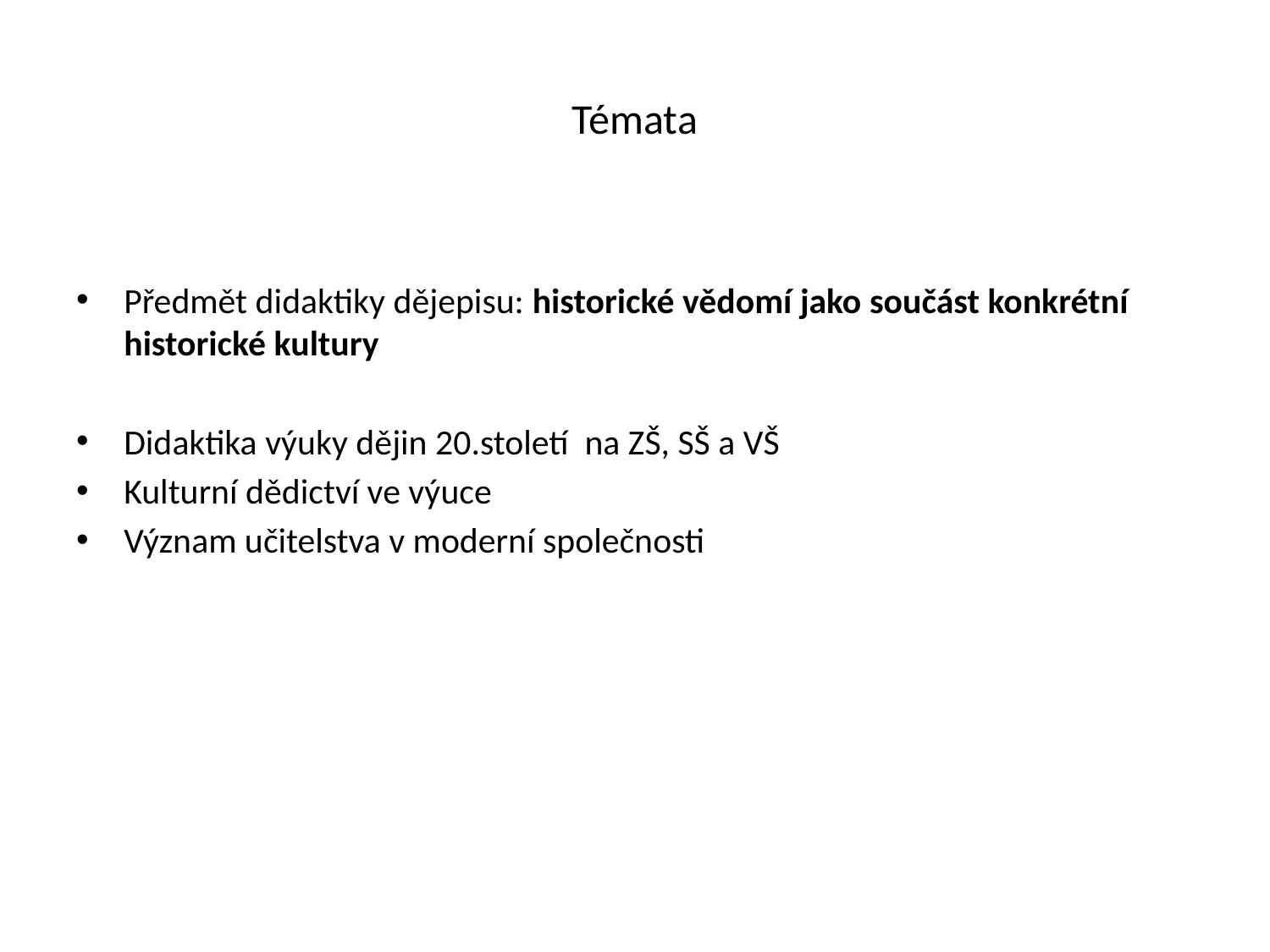

# Témata

Předmět didaktiky dějepisu: historické vědomí jako součást konkrétní historické kultury

Didaktika výuky dějin 20.století  na ZŠ, SŠ a VŠ
Kulturní dědictví ve výuce
Význam učitelstva v moderní společnosti